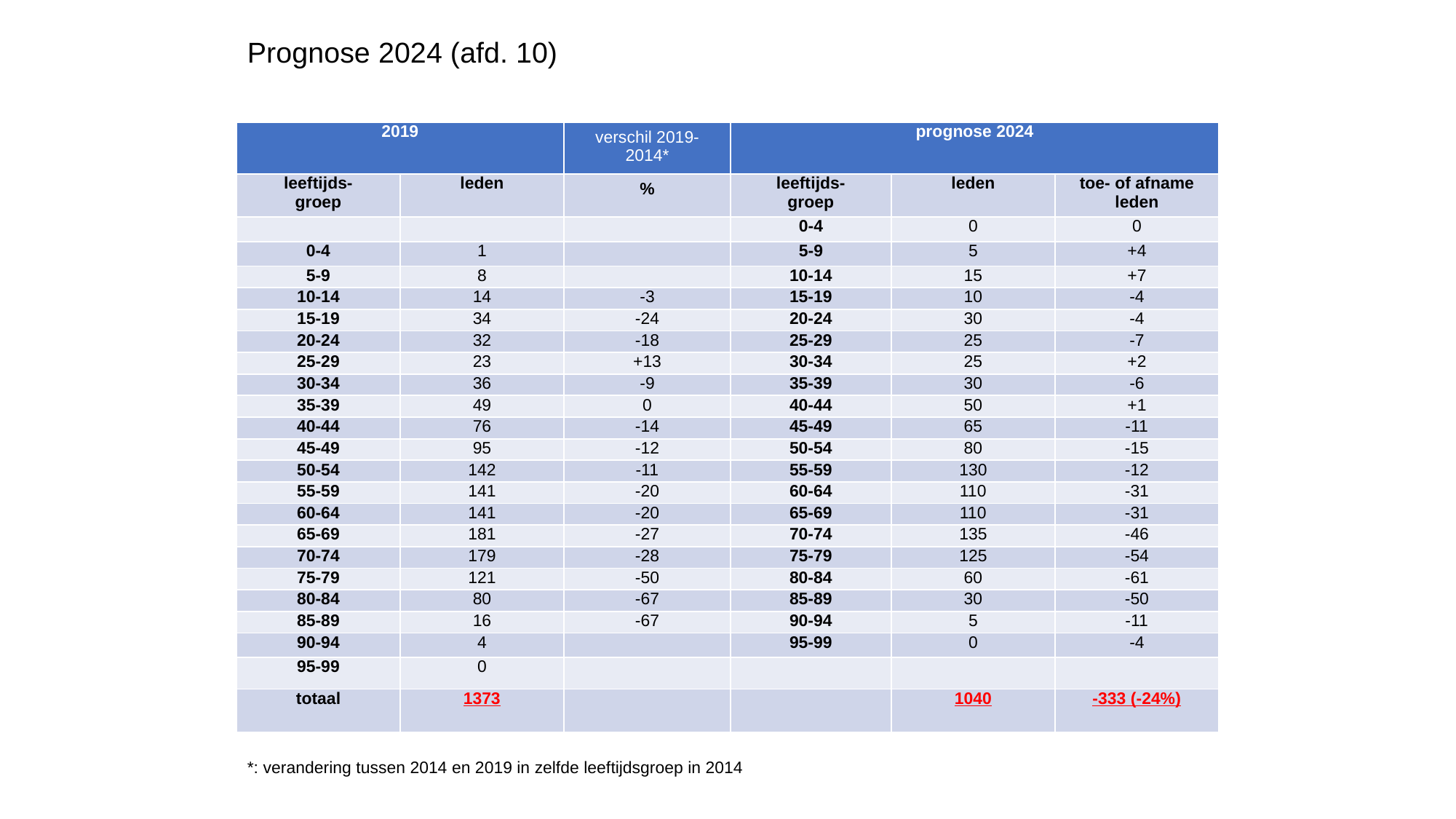

# Prognose 2024 (afd. 10)
| 2019 |  | verschil 2019-2014\* | prognose 2024 |  |  |
| --- | --- | --- | --- | --- | --- |
| leeftijds- groep | leden | % | leeftijds- groep | leden | toe- of afname leden |
|  |  |  | 0-4 | 0 | 0 |
| 0-4 | 1 |  | 5-9 | 5 | +4 |
| 5-9 | 8 |  | 10-14 | 15 | +7 |
| 10-14 | 14 | -3 | 15-19 | 10 | -4 |
| 15-19 | 34 | -24 | 20-24 | 30 | -4 |
| 20-24 | 32 | -18 | 25-29 | 25 | -7 |
| 25-29 | 23 | +13 | 30-34 | 25 | +2 |
| 30-34 | 36 | -9 | 35-39 | 30 | -6 |
| 35-39 | 49 | 0 | 40-44 | 50 | +1 |
| 40-44 | 76 | -14 | 45-49 | 65 | -11 |
| 45-49 | 95 | -12 | 50-54 | 80 | -15 |
| 50-54 | 142 | -11 | 55-59 | 130 | -12 |
| 55-59 | 141 | -20 | 60-64 | 110 | -31 |
| 60-64 | 141 | -20 | 65-69 | 110 | -31 |
| 65-69 | 181 | -27 | 70-74 | 135 | -46 |
| 70-74 | 179 | -28 | 75-79 | 125 | -54 |
| 75-79 | 121 | -50 | 80-84 | 60 | -61 |
| 80-84 | 80 | -67 | 85-89 | 30 | -50 |
| 85-89 | 16 | -67 | 90-94 | 5 | -11 |
| 90-94 | 4 |  | 95-99 | 0 | -4 |
| 95-99 | 0 |  |  |  |  |
| totaal | 1373 |  |  | 1040 | -333 (-24%) |
*: verandering tussen 2014 en 2019 in zelfde leeftijdsgroep in 2014